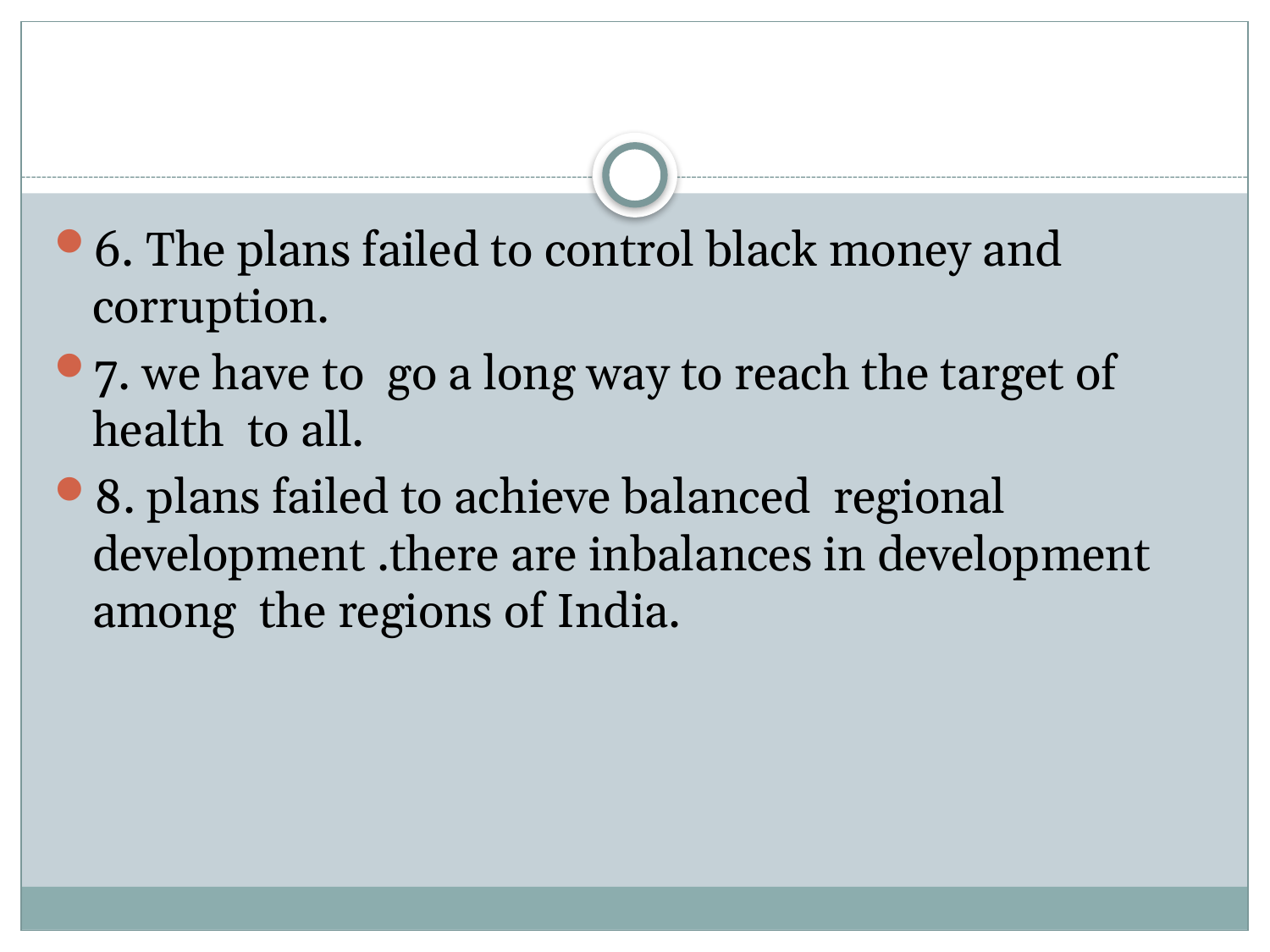

6. The plans failed to control black money and corruption.
7. we have to  go a long way to reach the target of health  to all.
8. plans failed to achieve balanced  regional development .there are inbalances in development among  the regions of India.